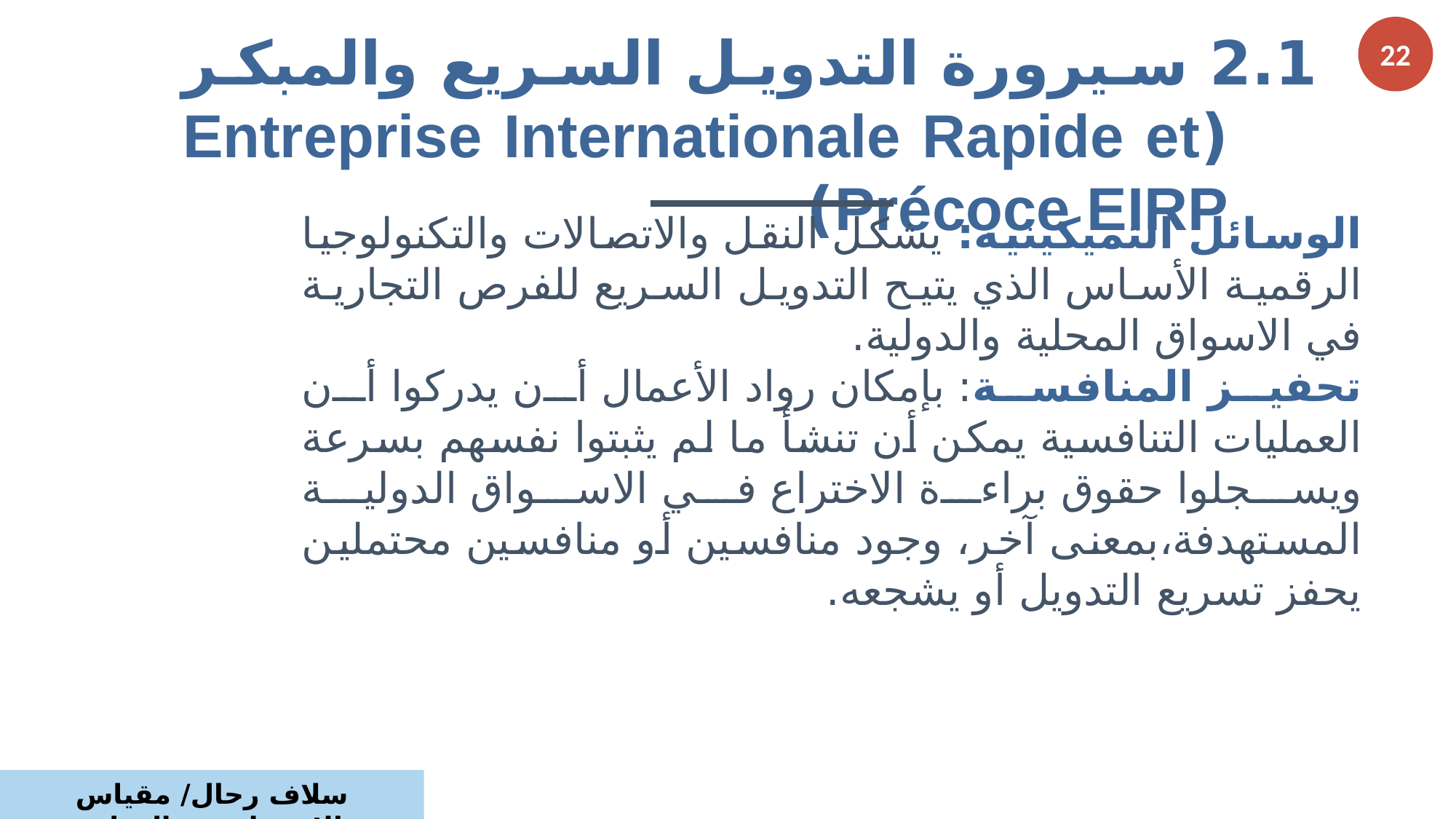

22
2.1 سيرورة التدويل السريع والمبكر (Entreprise Internationale Rapide et Précoce EIRP)

الوسائل التميكينية: يشكل النقل والاتصالات والتكنولوجيا الرقمية الأساس الذي يتيح التدويل السريع للفرص التجارية في الاسواق المحلية والدولية.
تحفيز المنافسة: بإمكان رواد الأعمال أن يدركوا أن العمليات التنافسية يمكن أن تنشأ ما لم يثبتوا نفسهم بسرعة ويسجلوا حقوق براءة الاختراع في الاسواق الدولية المستهدفة،بمعنى آخر، وجود منافسين أو منافسين محتملين يحفز تسريع التدويل أو يشجعه.

سلاف رحال/ مقياس الاستراتيجية الدولية